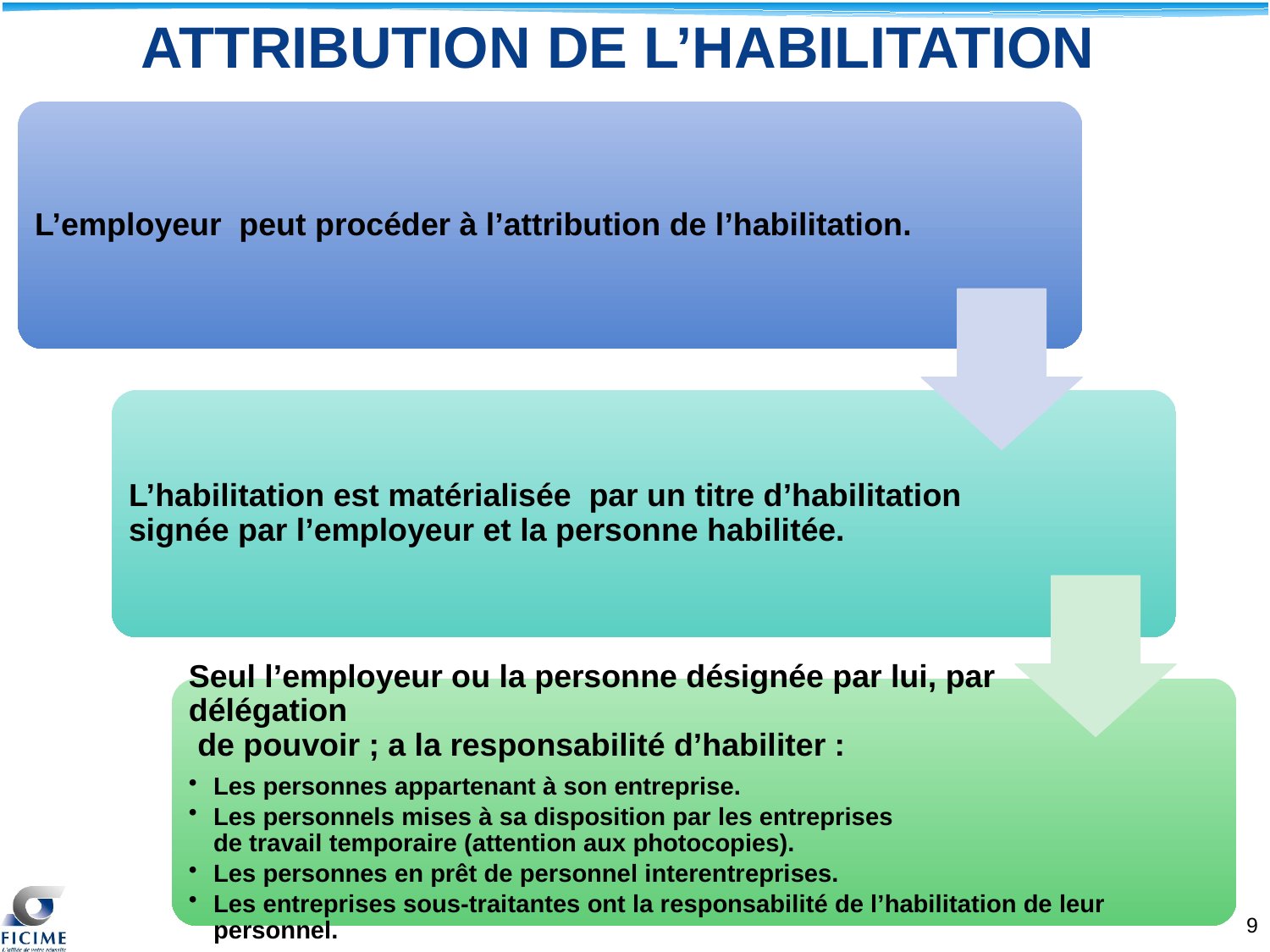

ATTRIBUTION DE L’HABILITATION
L’employeur  peut procéder à l’attribution de l’habilitation.

L’habilitation est matérialisée  par un titre d’habilitation signée par l’employeur et la personne habilitée.

Seul l’employeur ou la personne désignée par lui, par délégation
 de pouvoir ; a la responsabilité d’habiliter :
Les personnes appartenant à son entreprise.
Les personnels mises à sa disposition par les entreprises
de travail temporaire (attention aux photocopies).
Les personnes en prêt de personnel interentreprises.
Les entreprises sous-traitantes ont la responsabilité de l’habilitation de leur personnel.
9